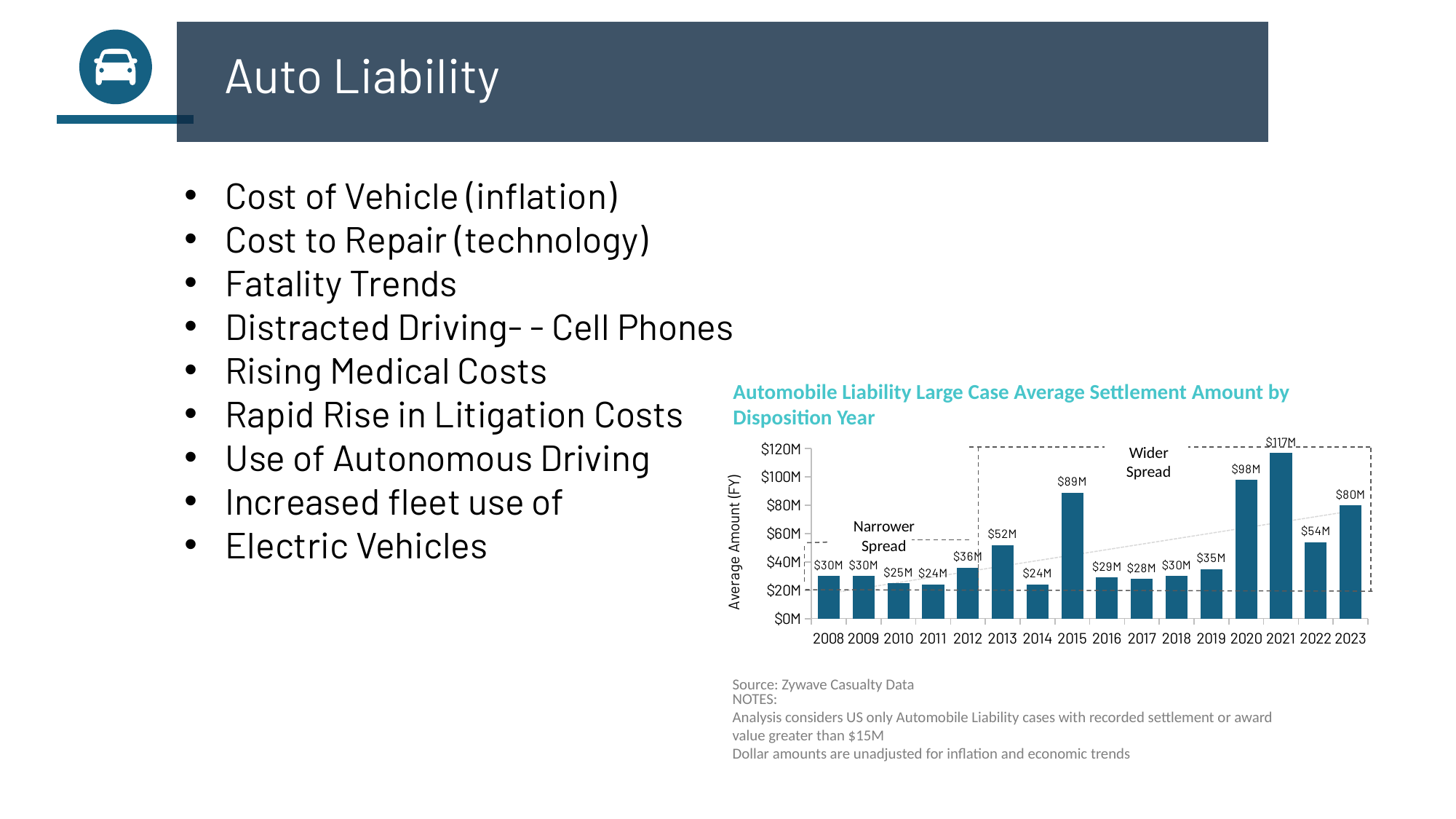

# Auto Liability
Cost of Vehicle (inflation)
Cost to Repair (technology)
Fatality Trends
Distracted Driving- - Cell Phones
Rising Medical Costs
Rapid Rise in Litigation Costs
Use of Autonomous Driving
Increased fleet use of
Electric Vehicles
Automobile Liability Large Case Average Settlement Amount by Disposition Year

### Chart

| Category | Series 1 |
|---|---|
| 2008 | 30.0 |
| 2009 | 30.0 |
| 2010 | 25.0 |
| 2011 | 24.0 |
| 2012 | 36.0 |
| 2013 | 52.0 |
| 2014 | 24.0 |
| 2015 | 89.0 |
| 2016 | 29.0 |
| 2017 | 28.0 |
| 2018 | 30.0 |
| 2019 | 35.0 |
| 2020 | 98.0 |
| 2021 | 117.0 |
| 2022 | 54.0 |
| 2023 | 80.0 |
Wider Spread
Narrower Spread
Source: Zywave Casualty Data
NOTES:
Analysis considers US only Automobile Liability cases with recorded settlement or award value greater than $15M
Dollar amounts are unadjusted for inflation and economic trends